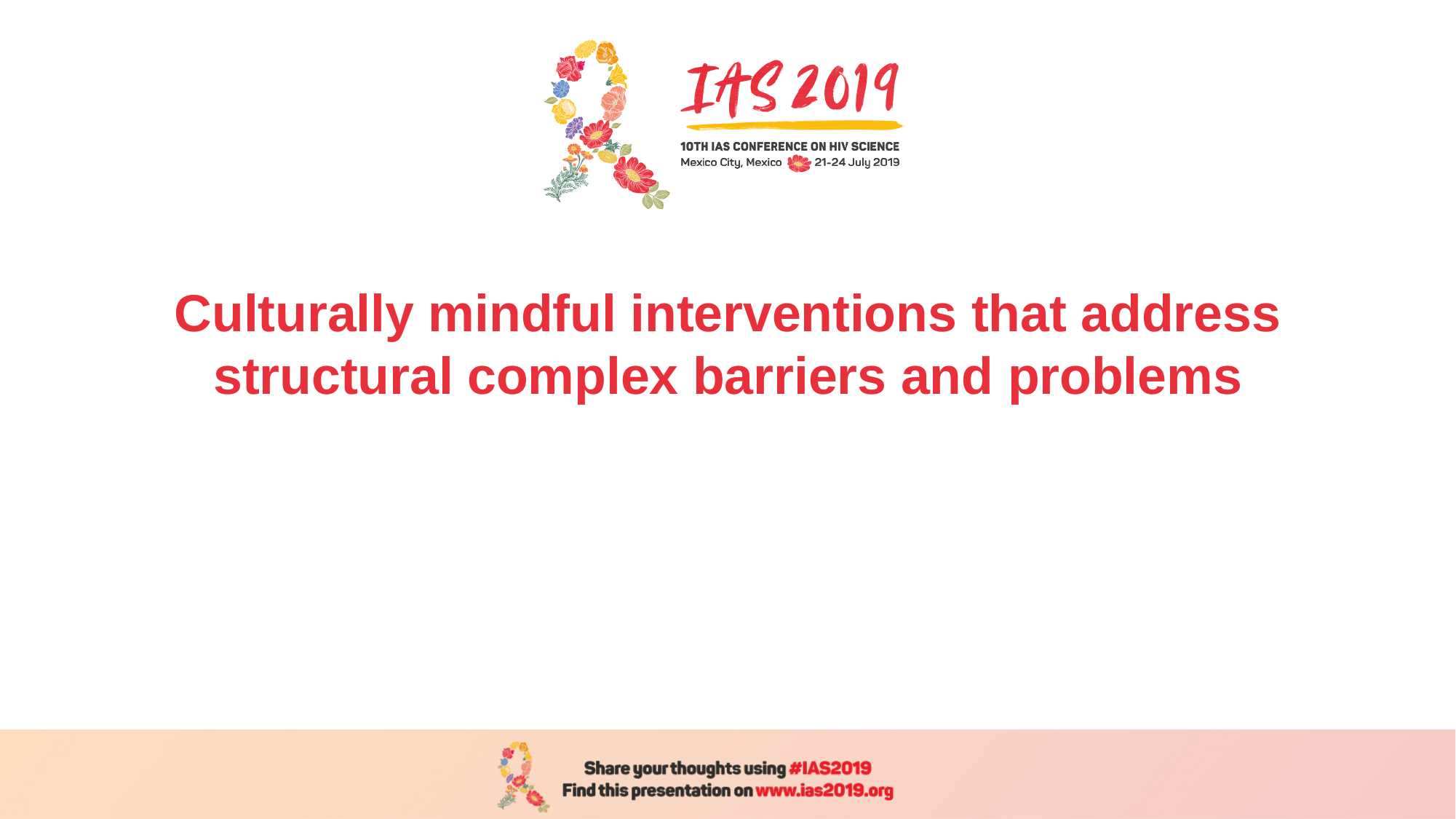

# Culturally mindful interventions that address structural complex barriers and problems